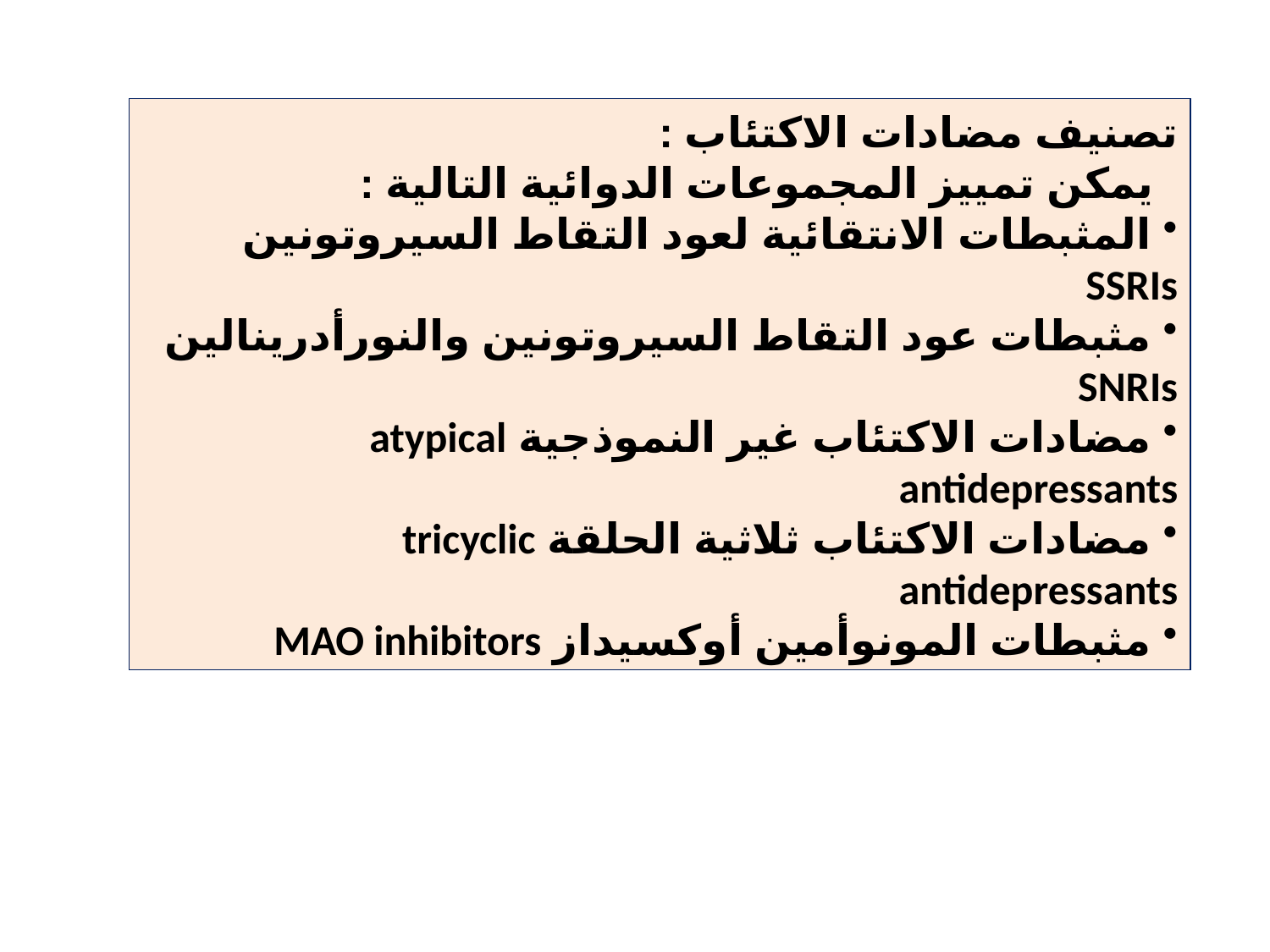

تصنيف مضادات الاكتئاب :
  يمكن تمييز المجموعات الدوائية التالية :
 المثبطات الانتقائية لعود التقاط السيروتونين SSRIs
 مثبطات عود التقاط السيروتونين والنورأدرينالين SNRIs
 مضادات الاكتئاب غير النموذجية atypical antidepressants
 مضادات الاكتئاب ثلاثية الحلقة tricyclic antidepressants
 مثبطات المونوأمين أوكسيداز MAO inhibitors